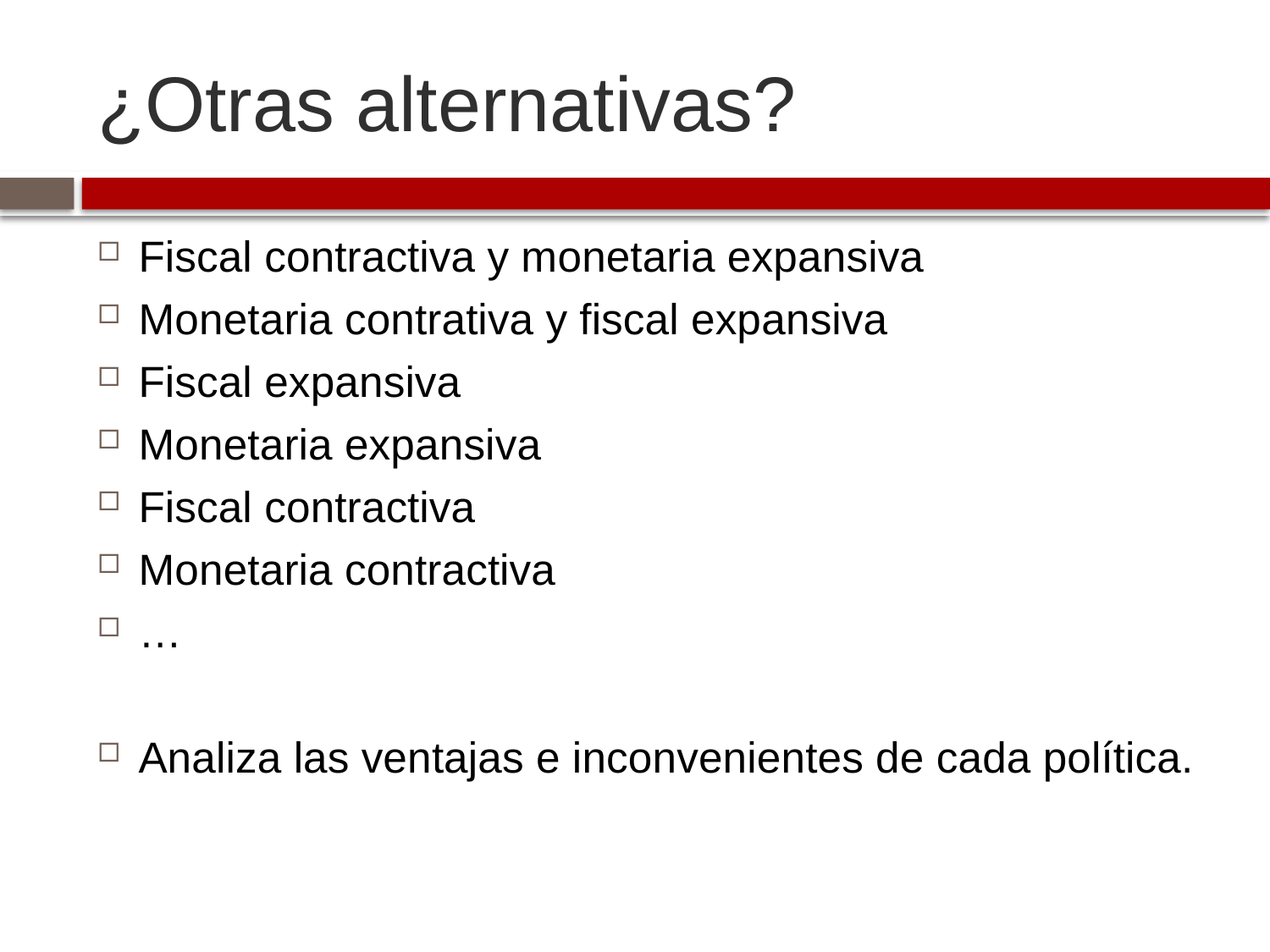

# ¿Otras alternativas?
Fiscal contractiva y monetaria expansiva
Monetaria contrativa y fiscal expansiva
Fiscal expansiva
Monetaria expansiva
Fiscal contractiva
Monetaria contractiva
…

Analiza las ventajas e inconvenientes de cada política.